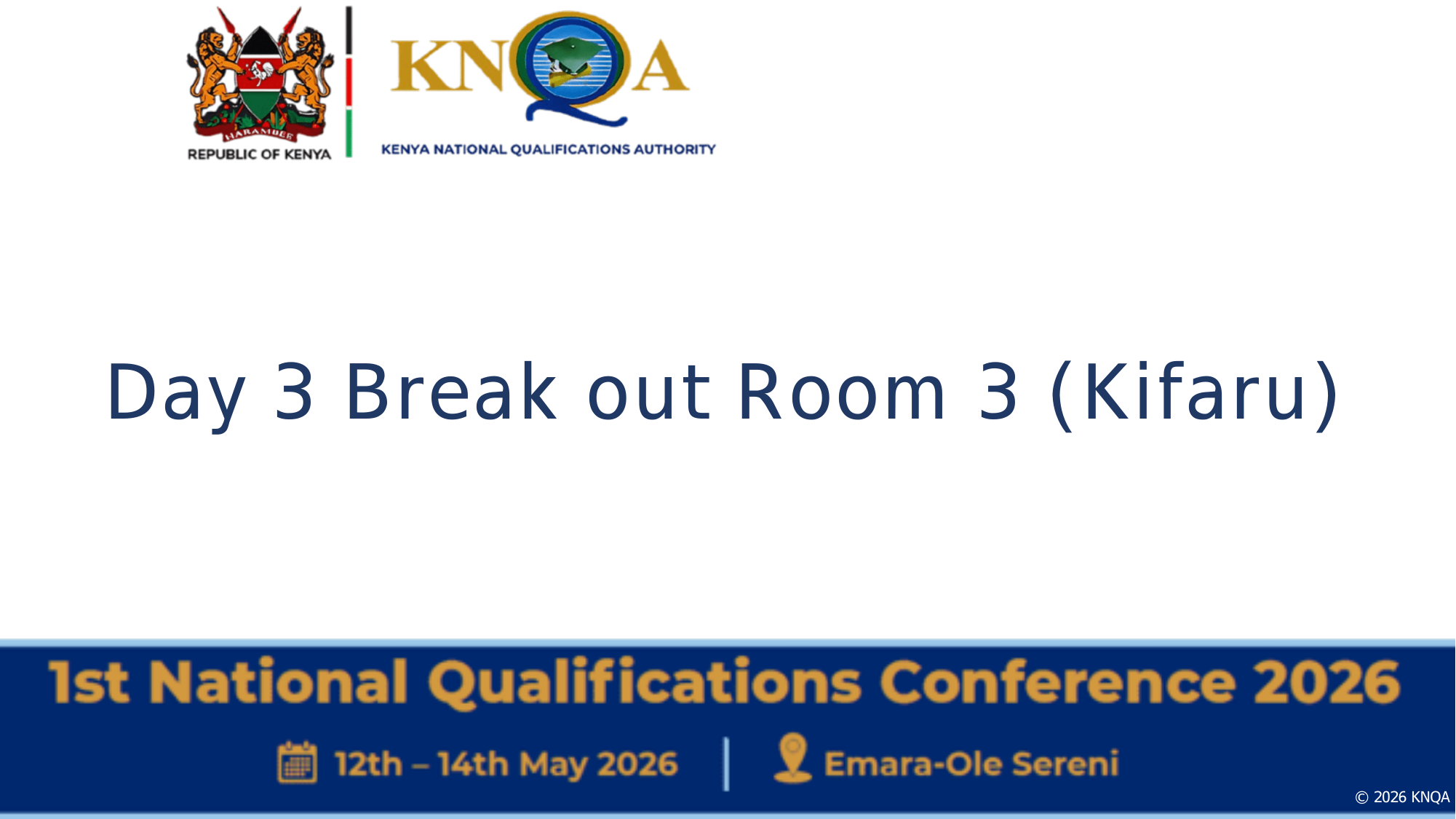

# Day 3 Break out Room 3 (Kifaru)